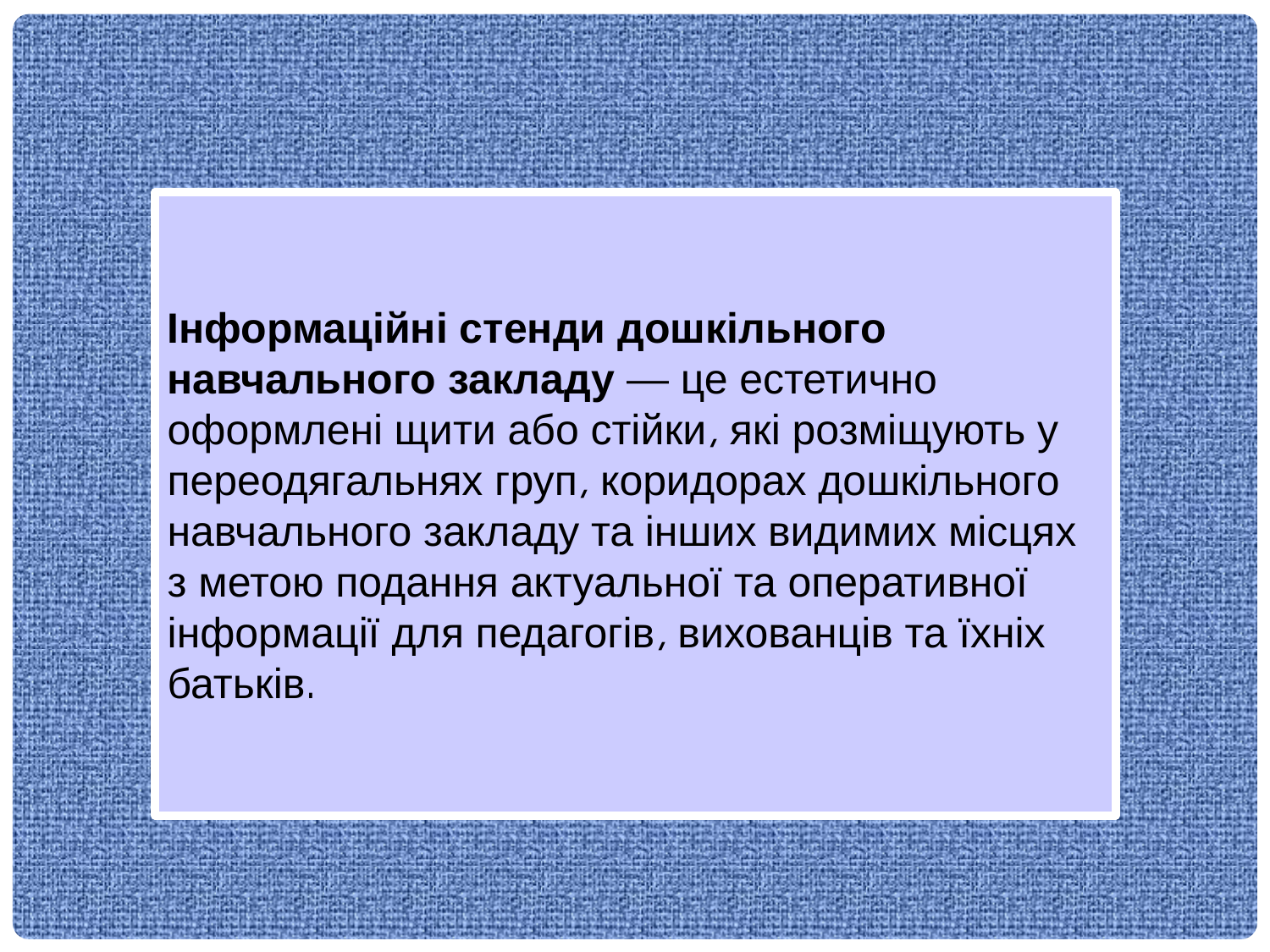

Інформаційні стенди дошкільного навчального закладу — це естетично оформлені щити або стійки, які розміщують у переодягальнях груп, коридорах дошкільного навчального закладу та інших видимих місцях з метою подання актуальної та оперативної інформації для педагогів, вихованців та їхніх батьків.